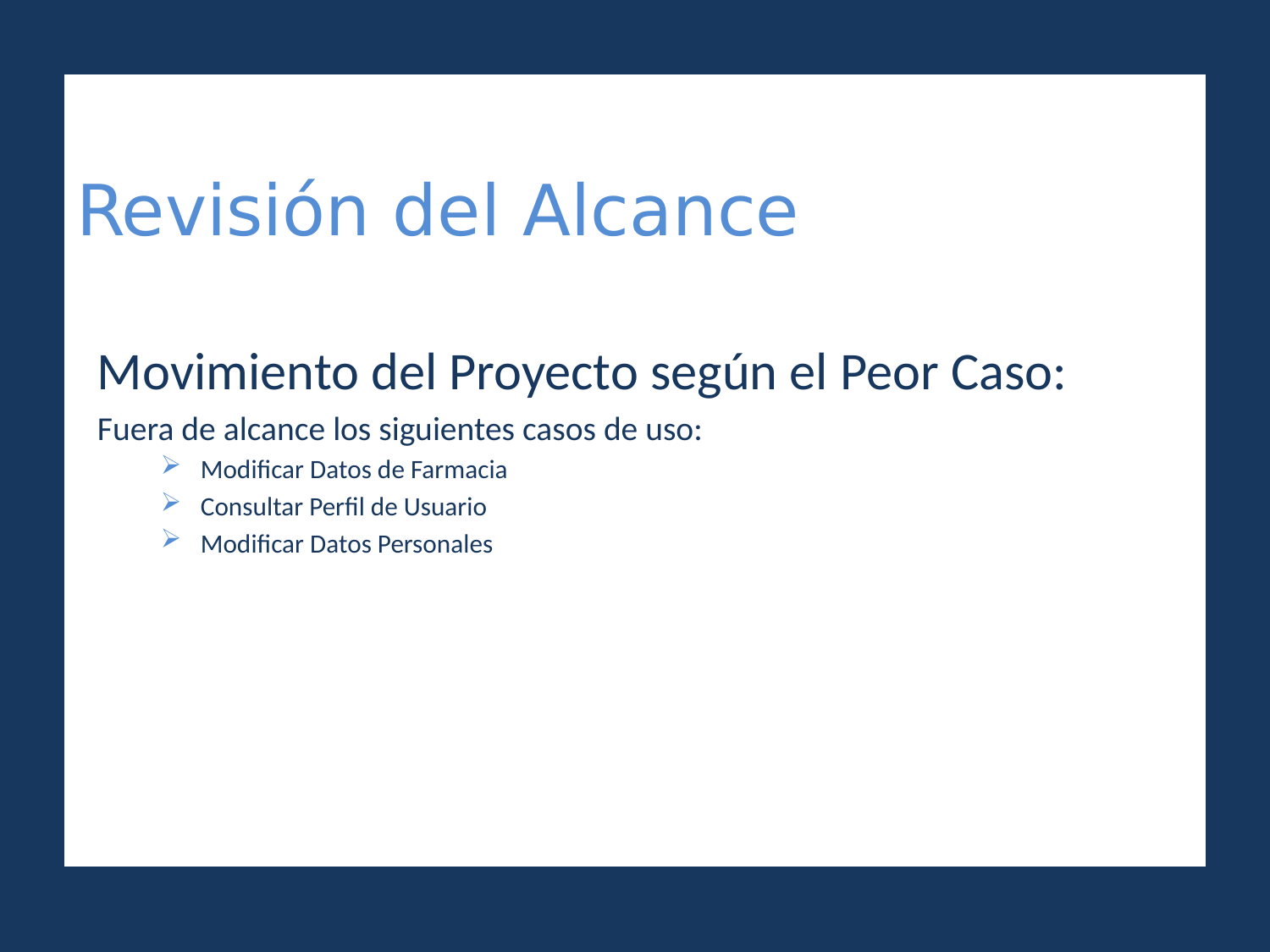

# Revisión del Alcance
Movimiento del Proyecto según el Peor Caso:
Fuera de alcance los siguientes casos de uso:
Modificar Datos de Farmacia
Consultar Perfil de Usuario
Modificar Datos Personales